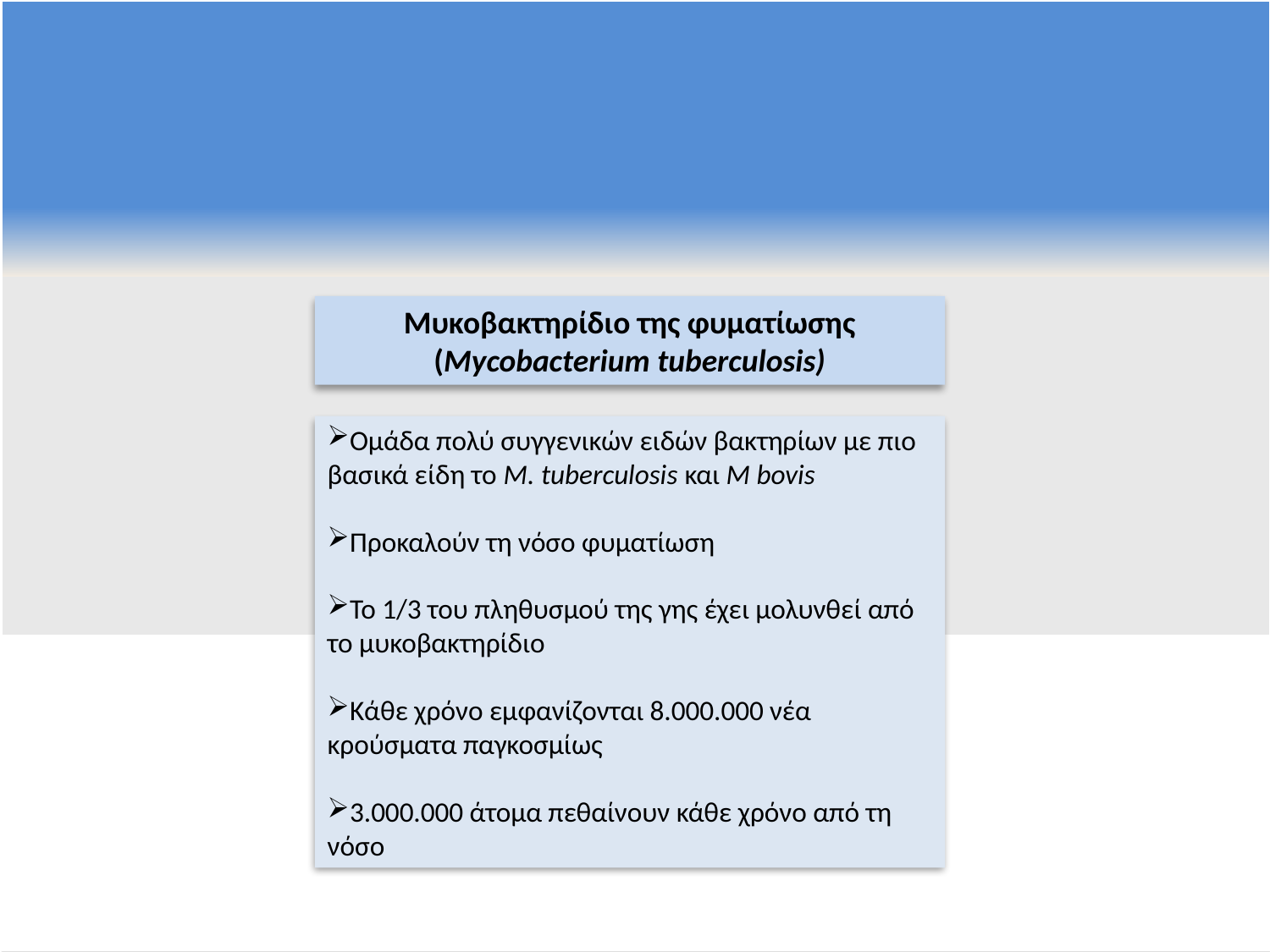

Μυκοβακτηρίδιο της φυματίωσης (Mycobacterium tuberculosis)
Ομάδα πολύ συγγενικών ειδών βακτηρίων με πιο βασικά είδη το M. tuberculosis και M bovis

Προκαλούν τη νόσο φυματίωση

Το 1/3 του πληθυσμού της γης έχει μολυνθεί από το μυκοβακτηρίδιο

Κάθε χρόνο εμφανίζονται 8.000.000 νέα κρούσματα παγκοσμίως

3.000.000 άτομα πεθαίνουν κάθε χρόνο από τη νόσο